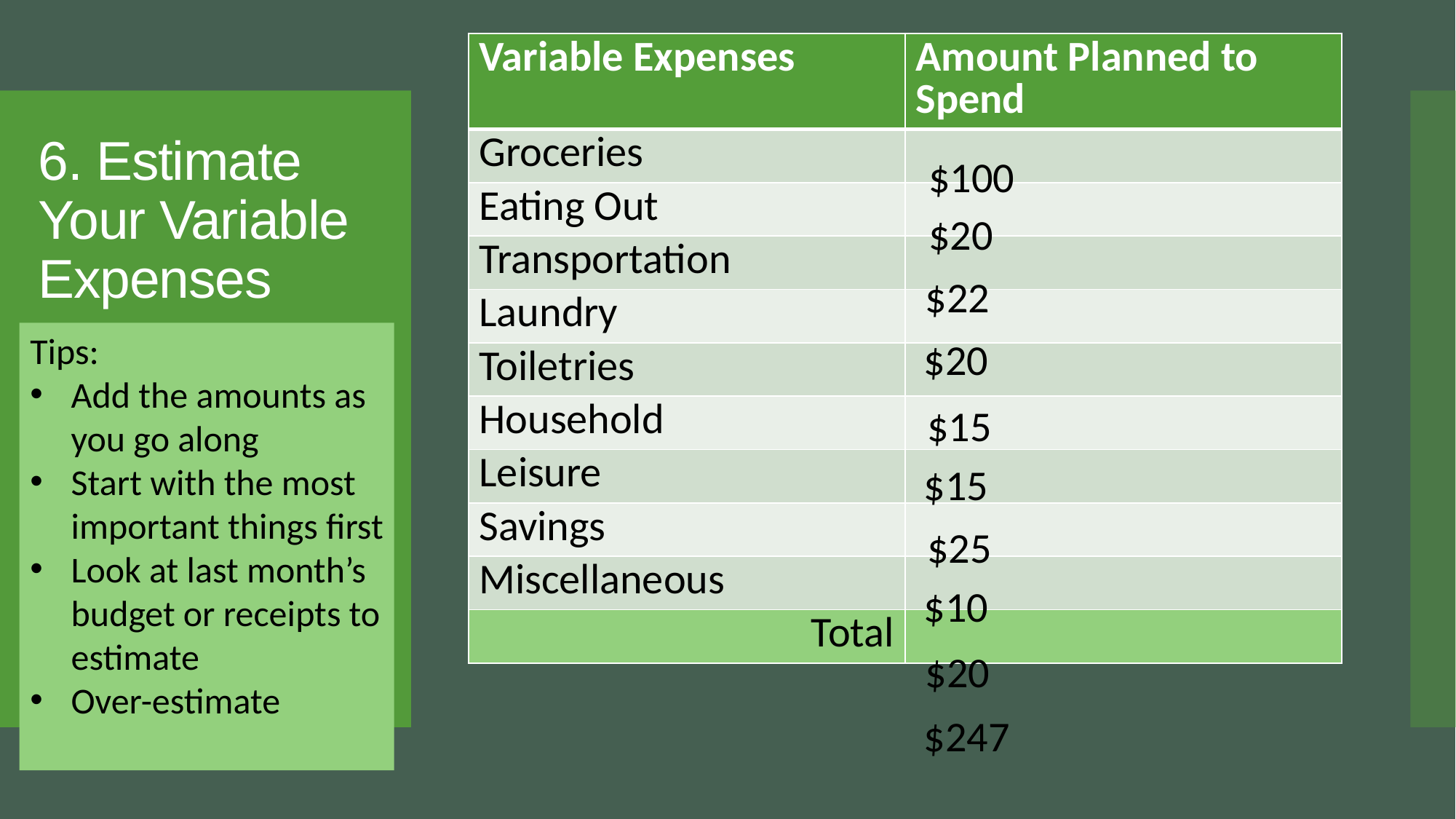

| Variable Expenses | Amount Planned to Spend |
| --- | --- |
| Groceries |  |
| Eating Out |  |
| Transportation |  |
| Laundry |  |
| Toiletries |  |
| Household |  |
| Leisure |  |
| Savings |  |
| Miscellaneous |  |
| Total |  |
# 6. Estimate Your Variable Expenses
$100
$20
$22
Tips:
Add the amounts as you go along
Start with the most important things first
Look at last month’s budget or receipts to estimate
Over-estimate
$20
$15
$15
$25
$10
$20
$247